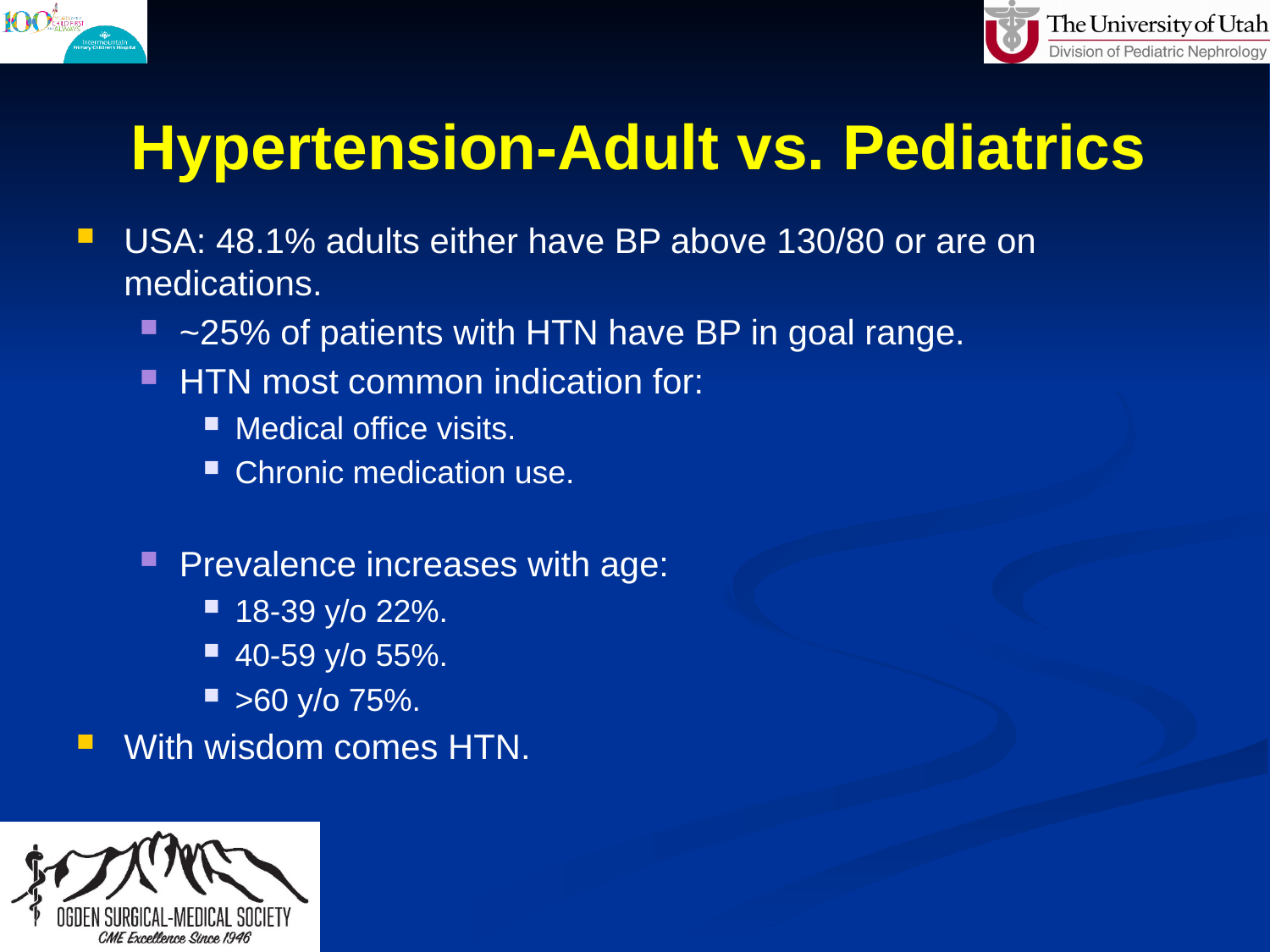

# Hypertension-Adult vs. Pediatrics
USA: 48.1% adults either have BP above 130/80 or are on medications.
~25% of patients with HTN have BP in goal range.
HTN most common indication for:
Medical office visits.
Chronic medication use.

Prevalence increases with age:
18-39 y/o 22%.
40-59 y/o 55%.
>60 y/o 75%.
With wisdom comes HTN.